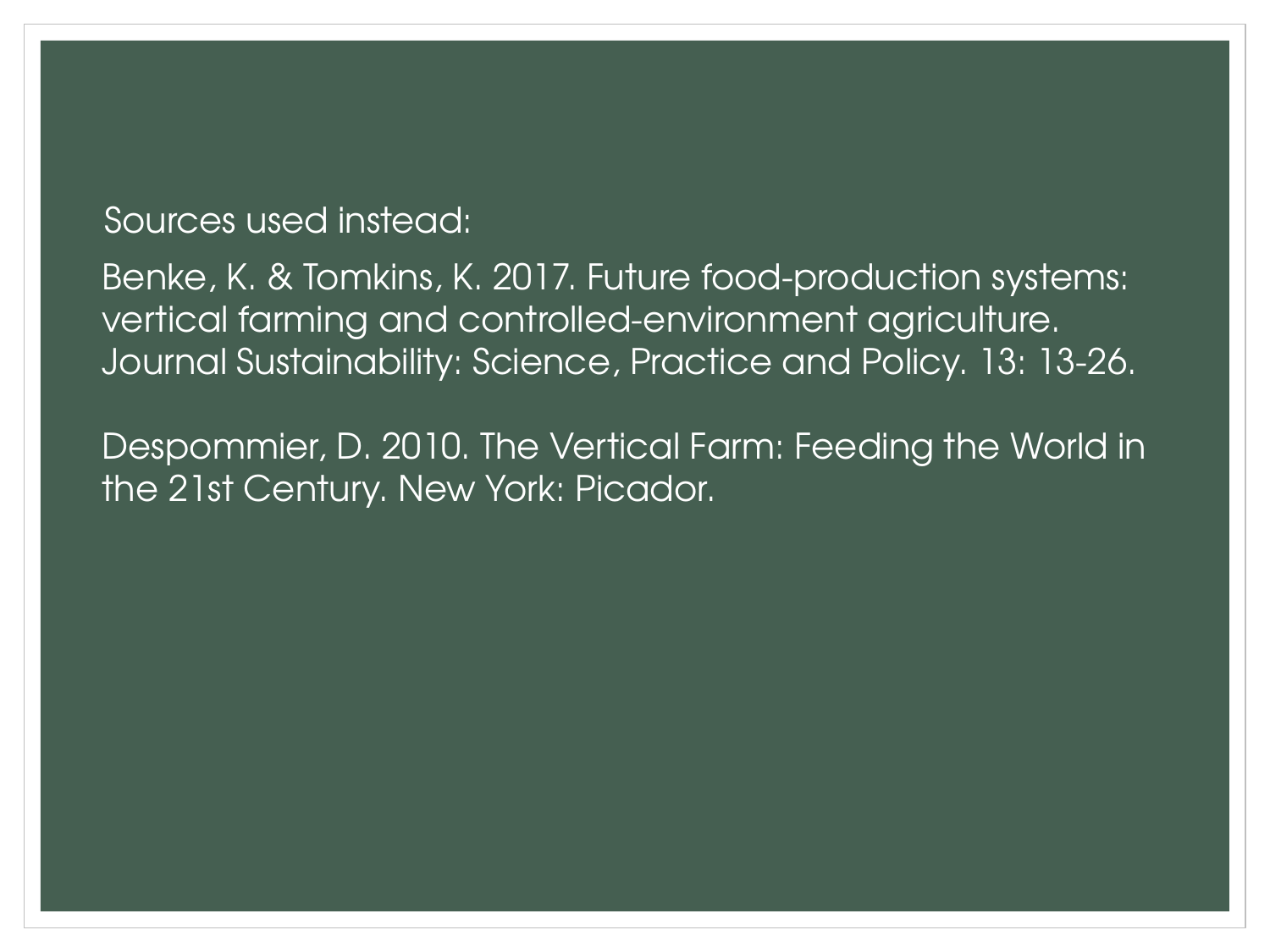

Sources used instead:
Benke, K. & Tomkins, K. 2017. Future food-production systems: vertical farming and controlled-environment agriculture. Journal Sustainability: Science, Practice and Policy. 13: 13-26.

Despommier, D. 2010. The Vertical Farm: Feeding the World in the 21st Century. New York: Picador.